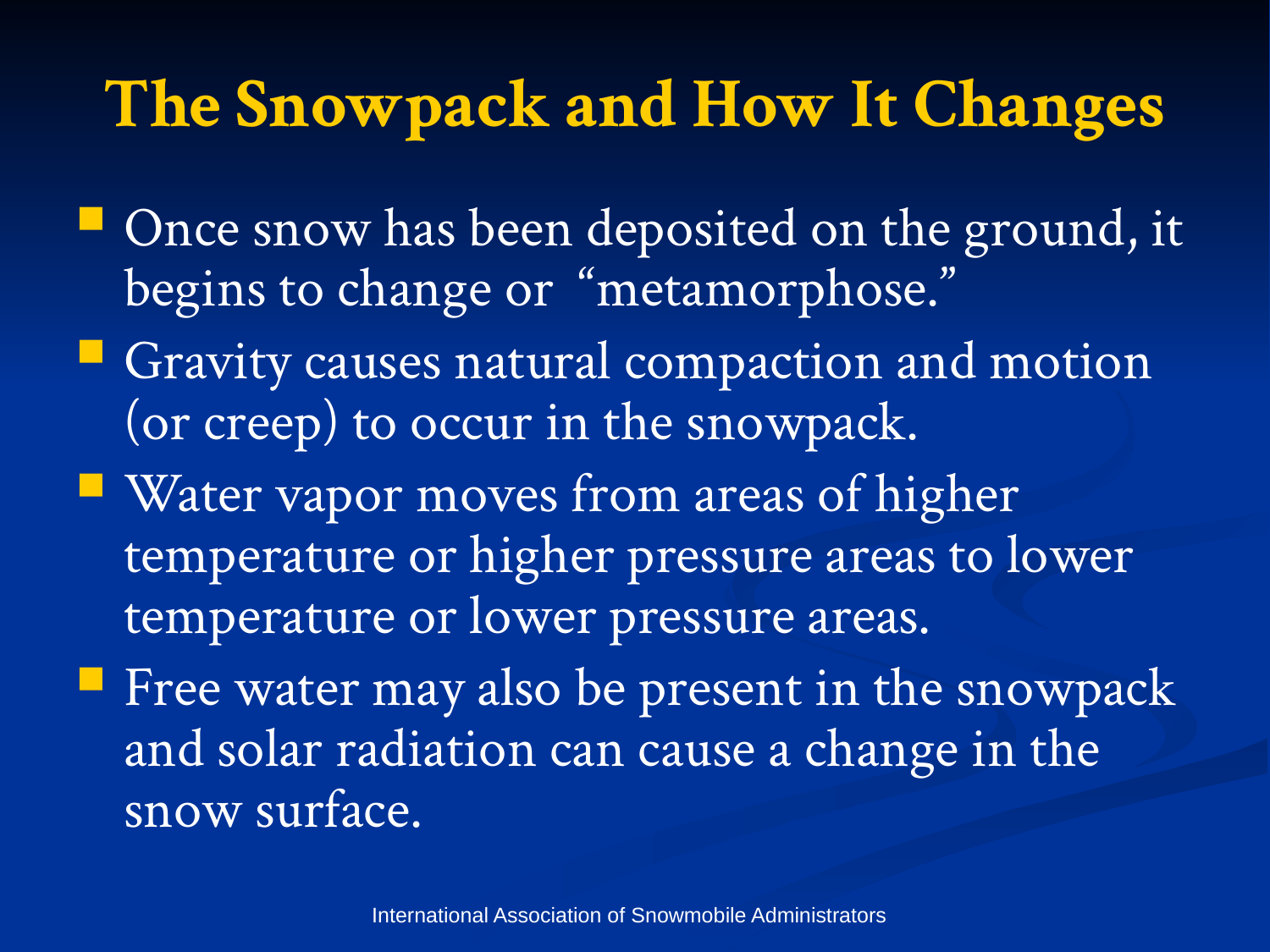

# The Snowpack and How It Changes
Once snow has been deposited on the ground, it begins to change or  “metamorphose.”
Gravity causes natural compaction and motion (or creep) to occur in the snowpack.
Water vapor moves from areas of higher temperature or higher pressure areas to lower temperature or lower pressure areas.
Free water may also be present in the snowpack and solar radiation can cause a change in the snow surface.
International Association of Snowmobile Administrators